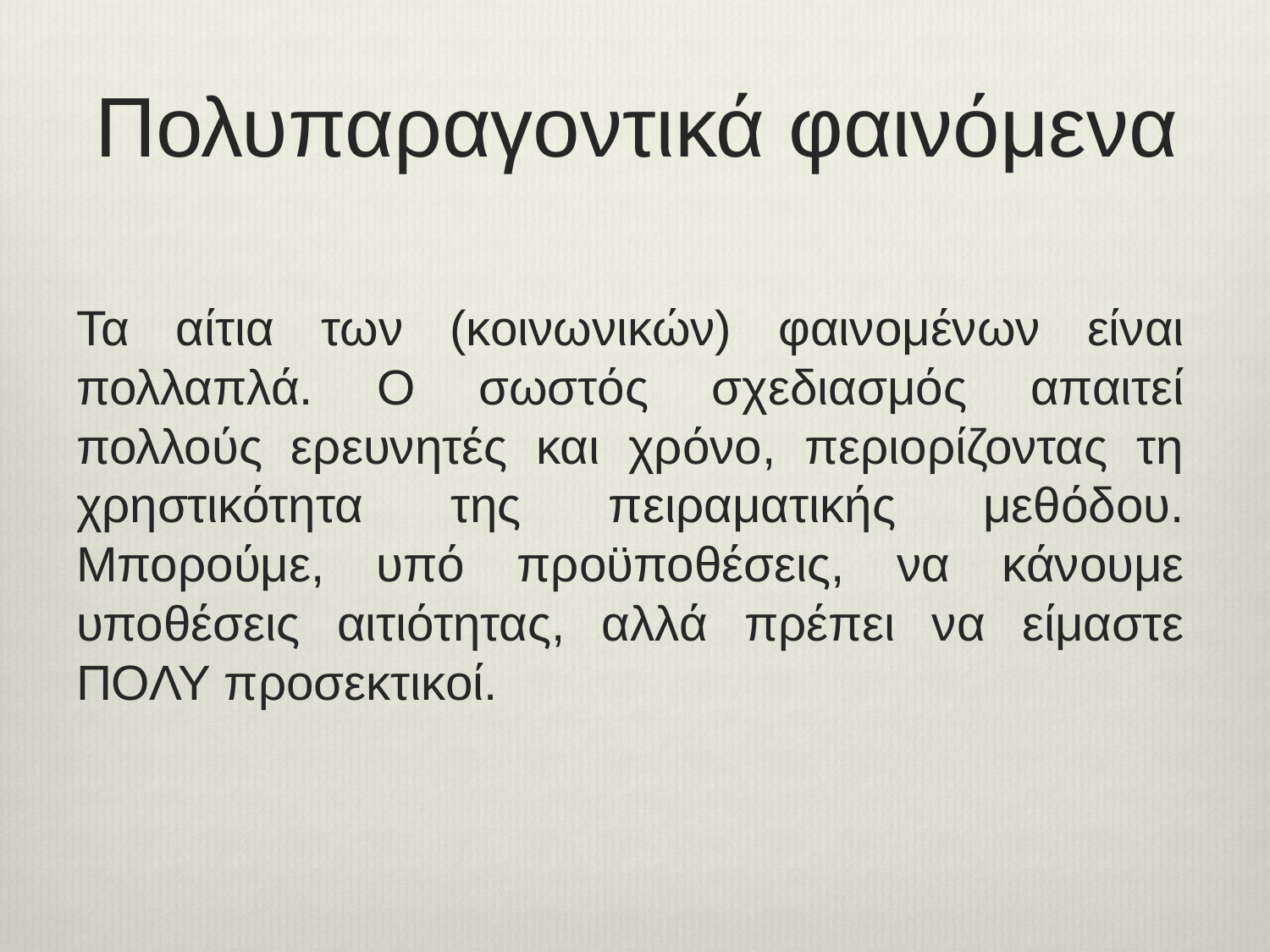

# Πολυπαραγοντικά φαινόμενα

	Τα αίτια των (κοινωνικών) φαινομένων είναι πολλαπλά. Ο σωστός σχεδιασμός απαιτεί πολλούς ερευνητές και χρόνο, περιορίζοντας τη χρηστικότητα της πειραματικής μεθόδου. Μπορούμε, υπό προϋποθέσεις, να κάνουμε υποθέσεις αιτιότητας, αλλά πρέπει να είμαστε ΠΟΛΥ προσεκτικοί.